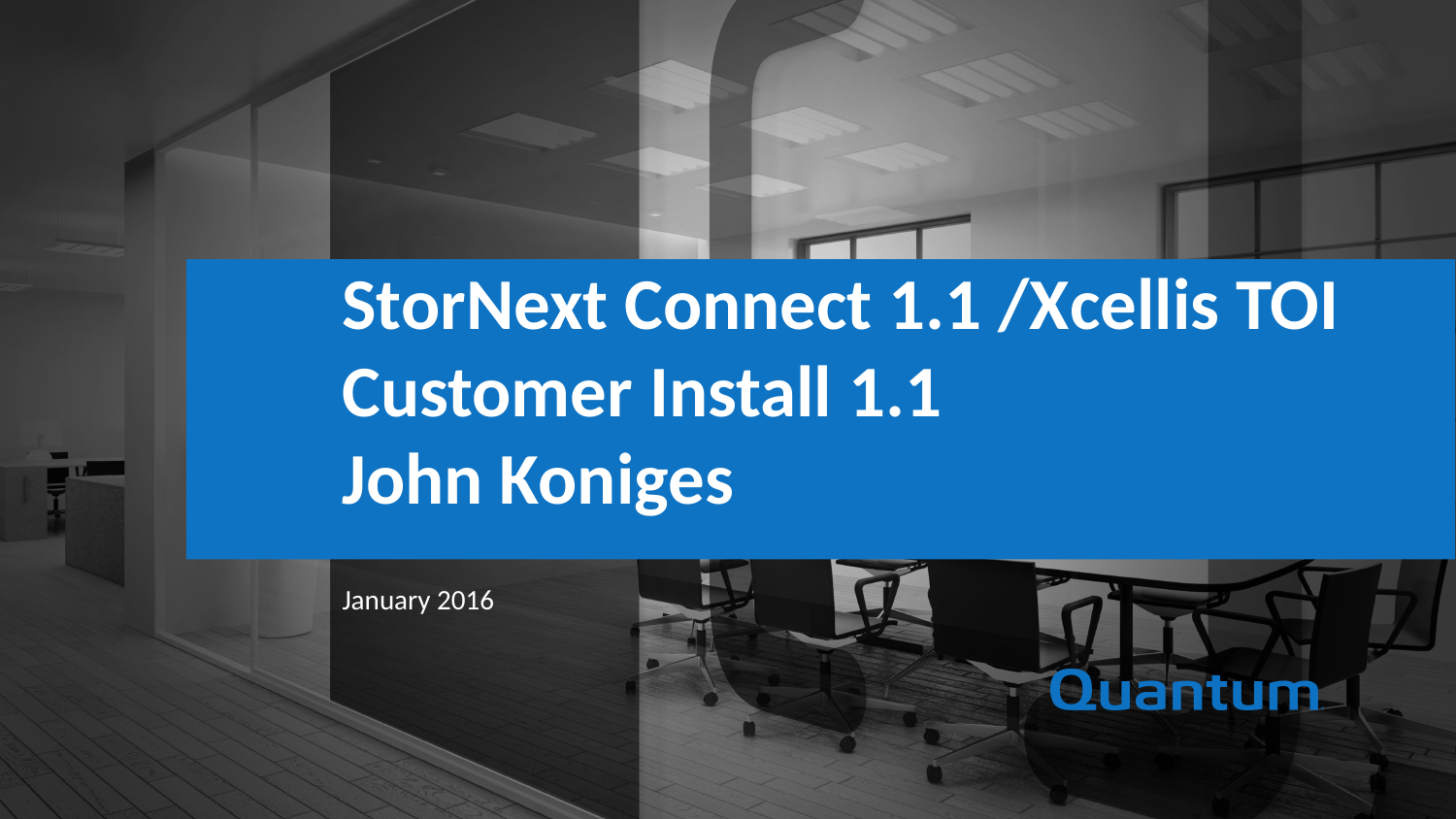

StorNext Connect 1.1 /Xcellis TOI
Customer Install 1.1
John Koniges
January 2016